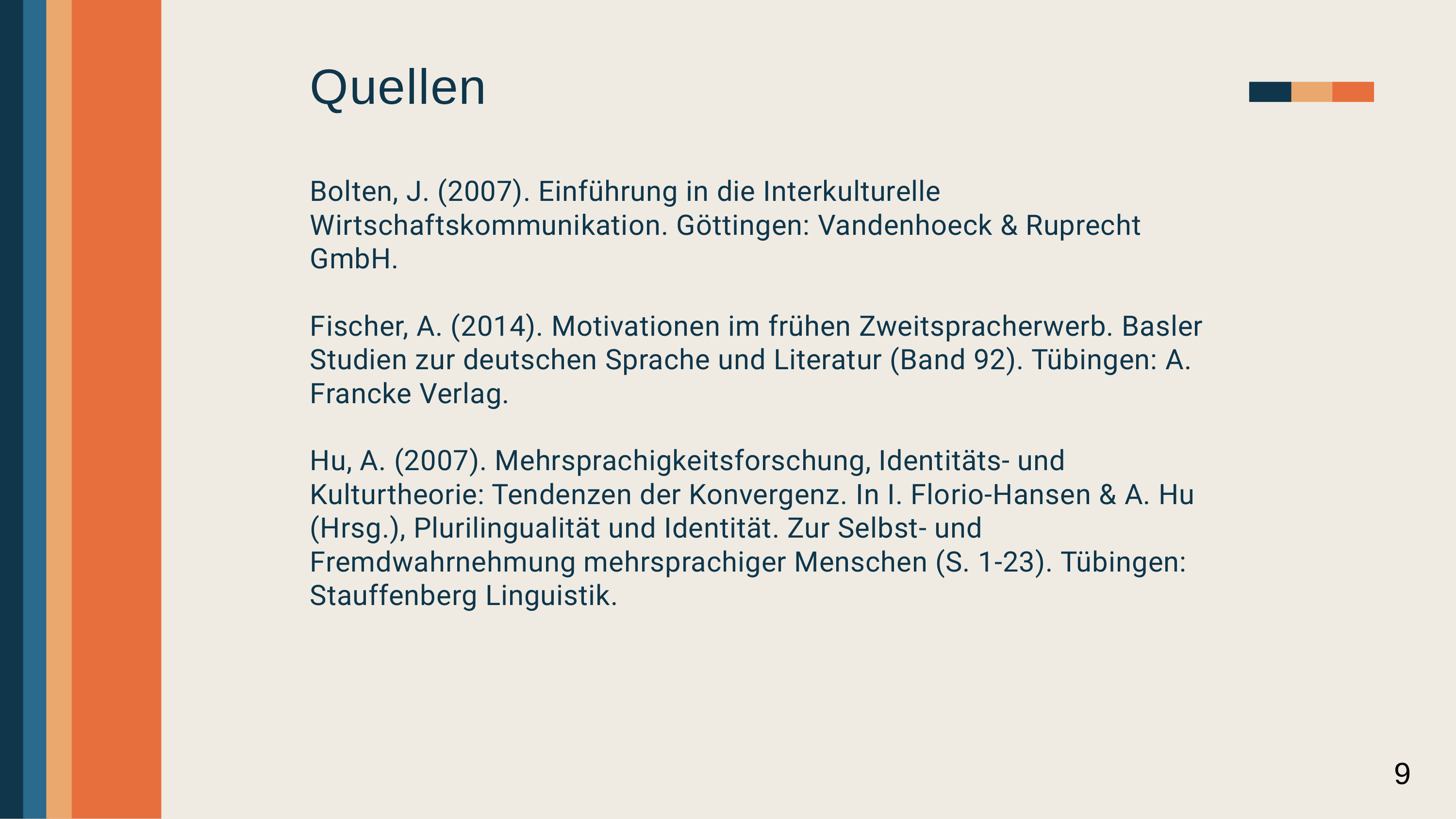

Quellen

Bolten, J. (2007). Einführung in die Interkulturelle Wirtschaftskommunikation. Göttingen: Vandenhoeck & Ruprecht GmbH.

Fischer, A. (2014). Motivationen im frühen Zweitspracherwerb. Basler Studien zur deutschen Sprache und Literatur (Band 92). Tübingen: A. Francke Verlag.

Hu, A. (2007). Mehrsprachigkeitsforschung, Identitäts- und Kulturtheorie: Tendenzen der Konvergenz. In I. Florio-Hansen & A. Hu (Hrsg.), Plurilingualität und Identität. Zur Selbst- und Fremdwahrnehmung mehrsprachiger Menschen (S. 1-23). Tübingen: Stauffenberg Linguistik.

9